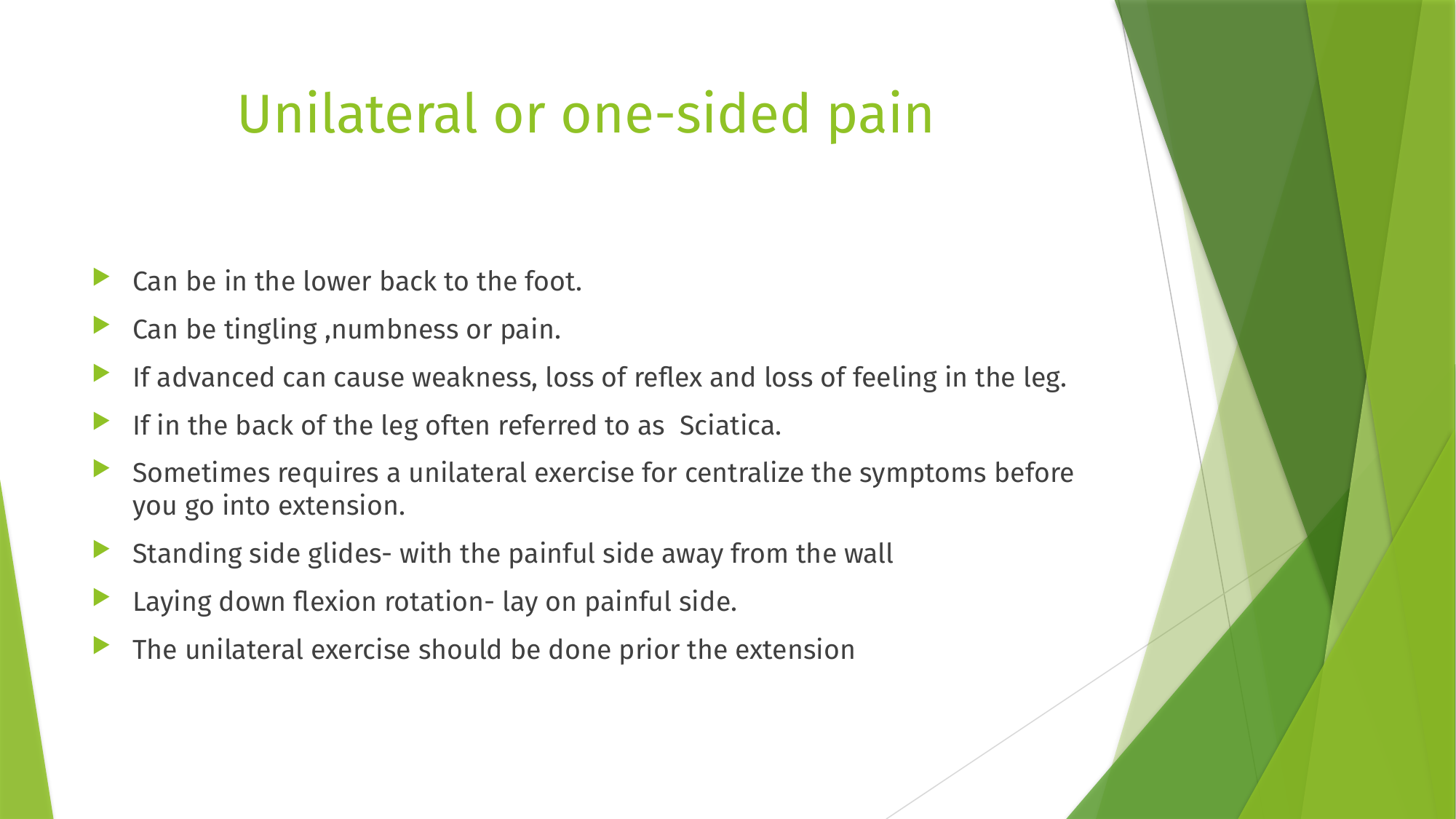

# Unilateral or one-sided pain
Can be in the lower back to the foot.
Can be tingling ,numbness or pain.
If advanced can cause weakness, loss of reflex and loss of feeling in the leg.
If in the back of the leg often referred to as  Sciatica.
Sometimes requires a unilateral exercise for centralize the symptoms before you go into extension.
Standing side glides- with the painful side away from the wall
Laying down flexion rotation- lay on painful side.
The unilateral exercise should be done prior the extension